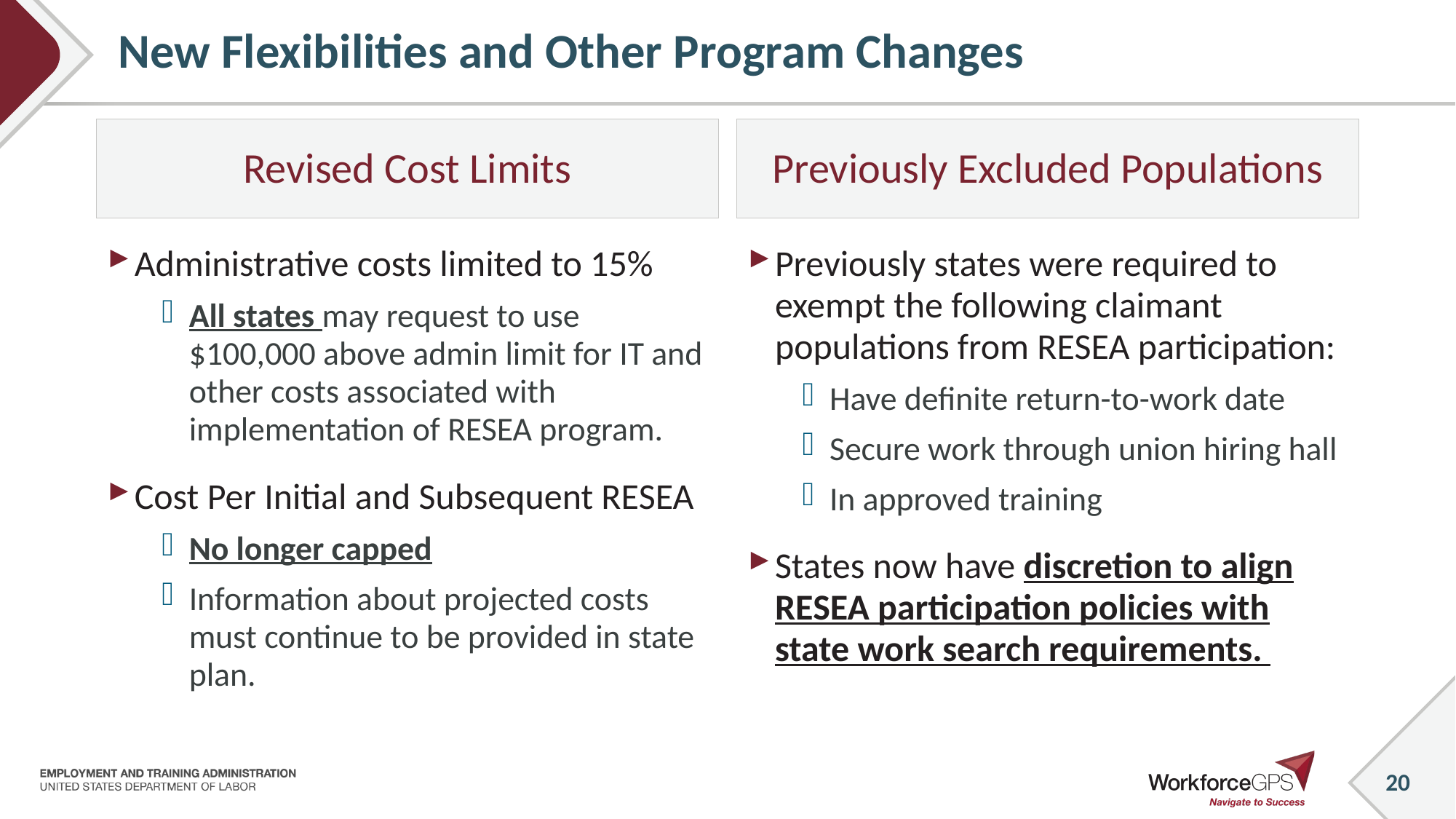

# New Flexibilities and Other Program Changes
Revised Cost Limits
Previously Excluded Populations
Administrative costs limited to 15%
All states may request to use $100,000 above admin limit for IT and other costs associated with implementation of RESEA program.
Cost Per Initial and Subsequent RESEA
No longer capped
Information about projected costs must continue to be provided in state plan.
Previously states were required to exempt the following claimant populations from RESEA participation:
Have definite return-to-work date
Secure work through union hiring hall
In approved training
States now have discretion to align RESEA participation policies with state work search requirements.
20